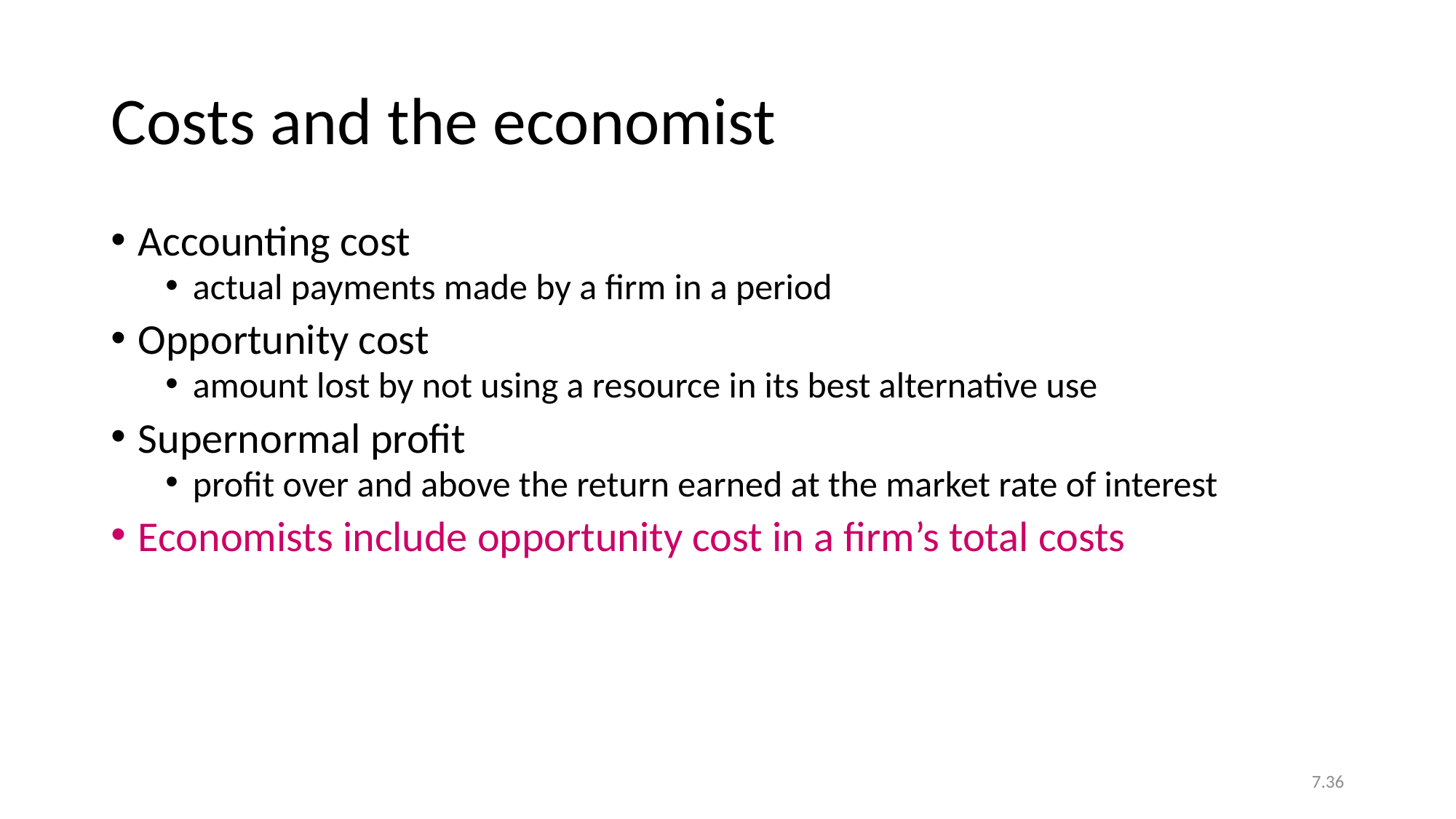

# Costs and the economist
Accounting cost
actual payments made by a firm in a period
Opportunity cost
amount lost by not using a resource in its best alternative use
Supernormal profit
profit over and above the return earned at the market rate of interest
Economists include opportunity cost in a firm’s total costs
7.36